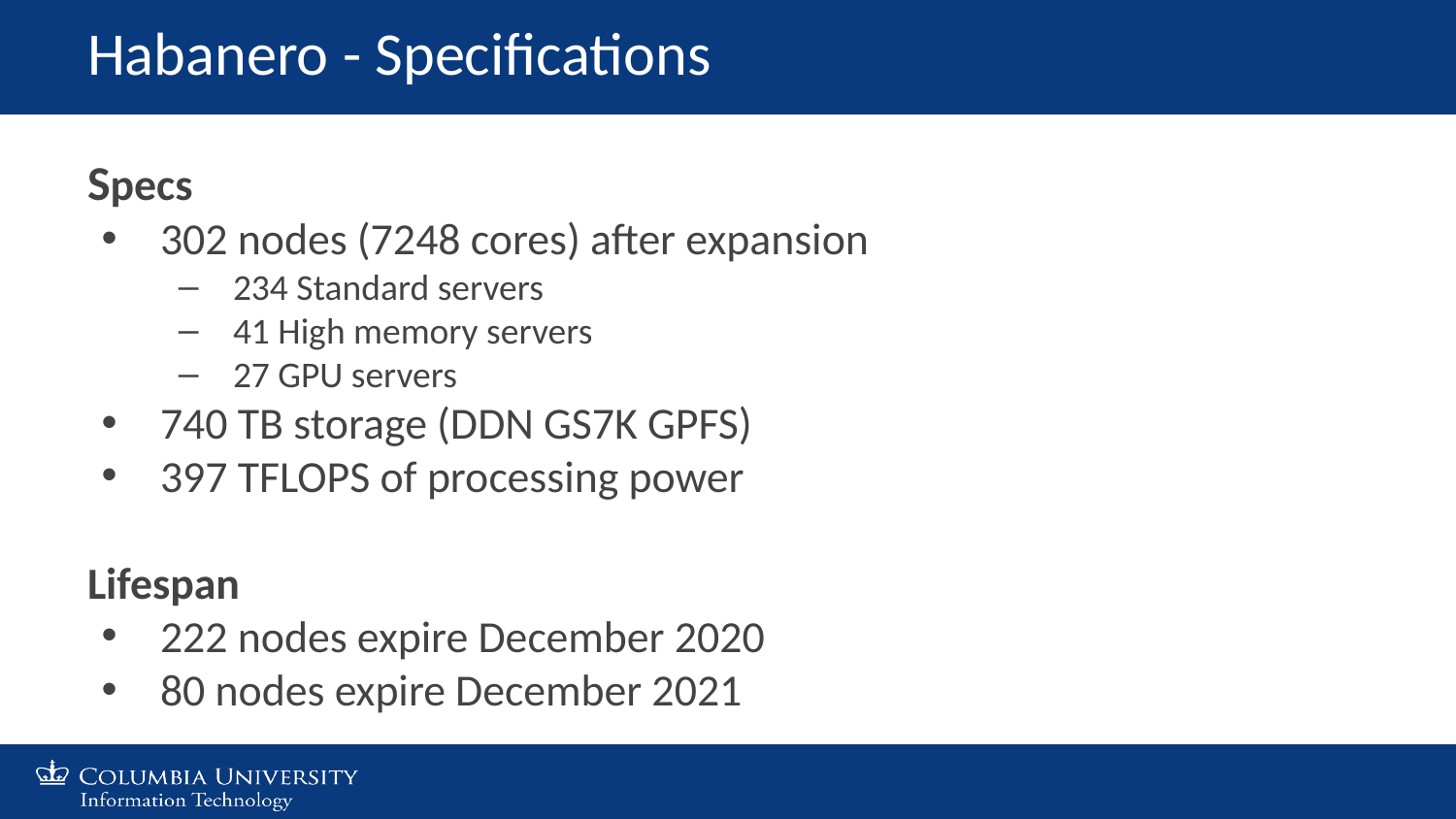

# Habanero - Specifications
Specs
302 nodes (7248 cores) after expansion
234 Standard servers
41 High memory servers
27 GPU servers
740 TB storage (DDN GS7K GPFS)
397 TFLOPS of processing power

Lifespan
222 nodes expire December 2020
80 nodes expire December 2021